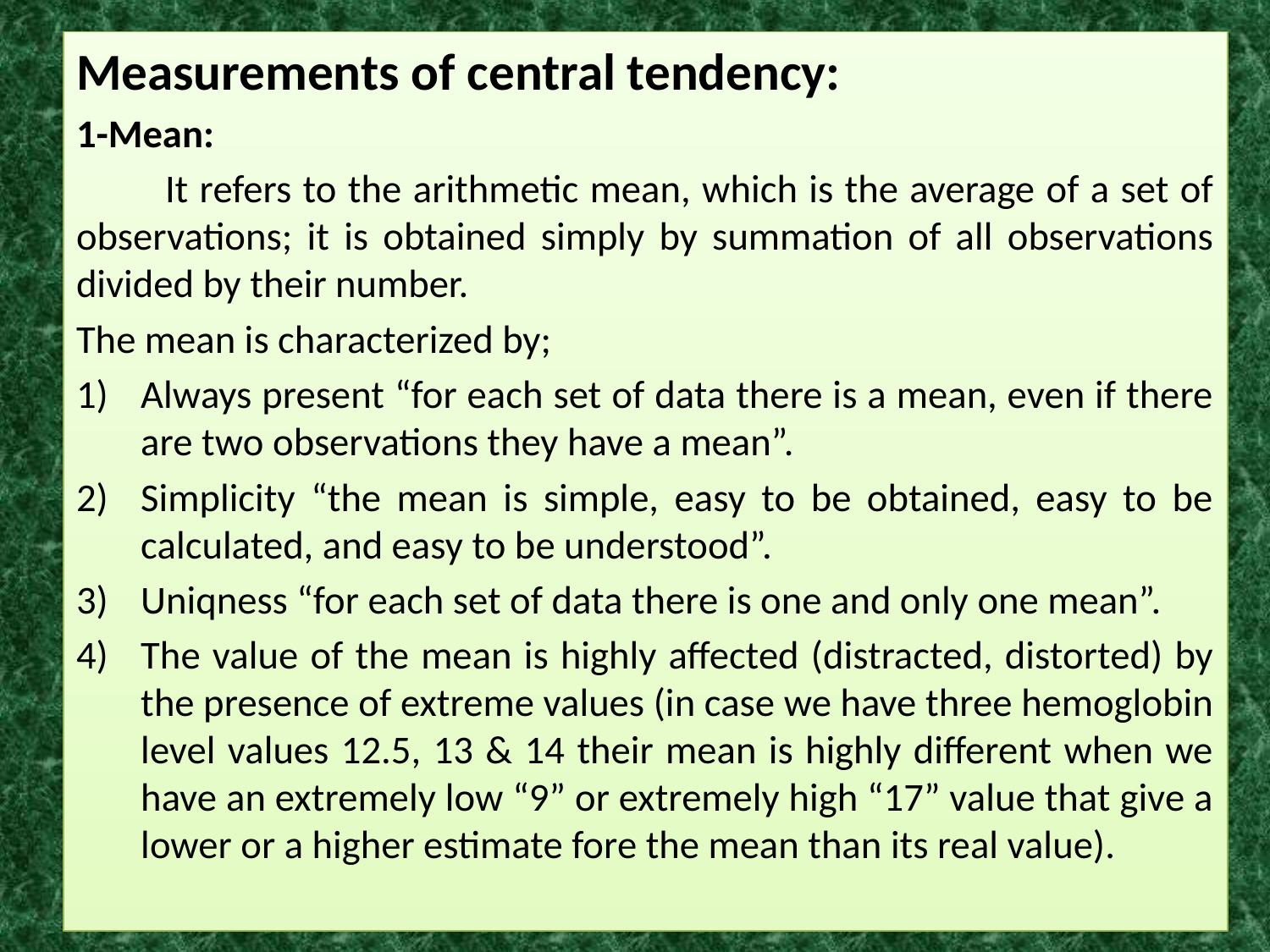

Measurements of central tendency:
1-Mean:
	It refers to the arithmetic mean, which is the average of a set of observations; it is obtained simply by summation of all observations divided by their number.
The mean is characterized by;
Always present “for each set of data there is a mean, even if there are two observations they have a mean”.
Simplicity “the mean is simple, easy to be obtained, easy to be calculated, and easy to be understood”.
Uniqness “for each set of data there is one and only one mean”.
The value of the mean is highly affected (distracted, distorted) by the presence of extreme values (in case we have three hemoglobin level values 12.5, 13 & 14 their mean is highly different when we have an extremely low “9” or extremely high “17” value that give a lower or a higher estimate fore the mean than its real value).